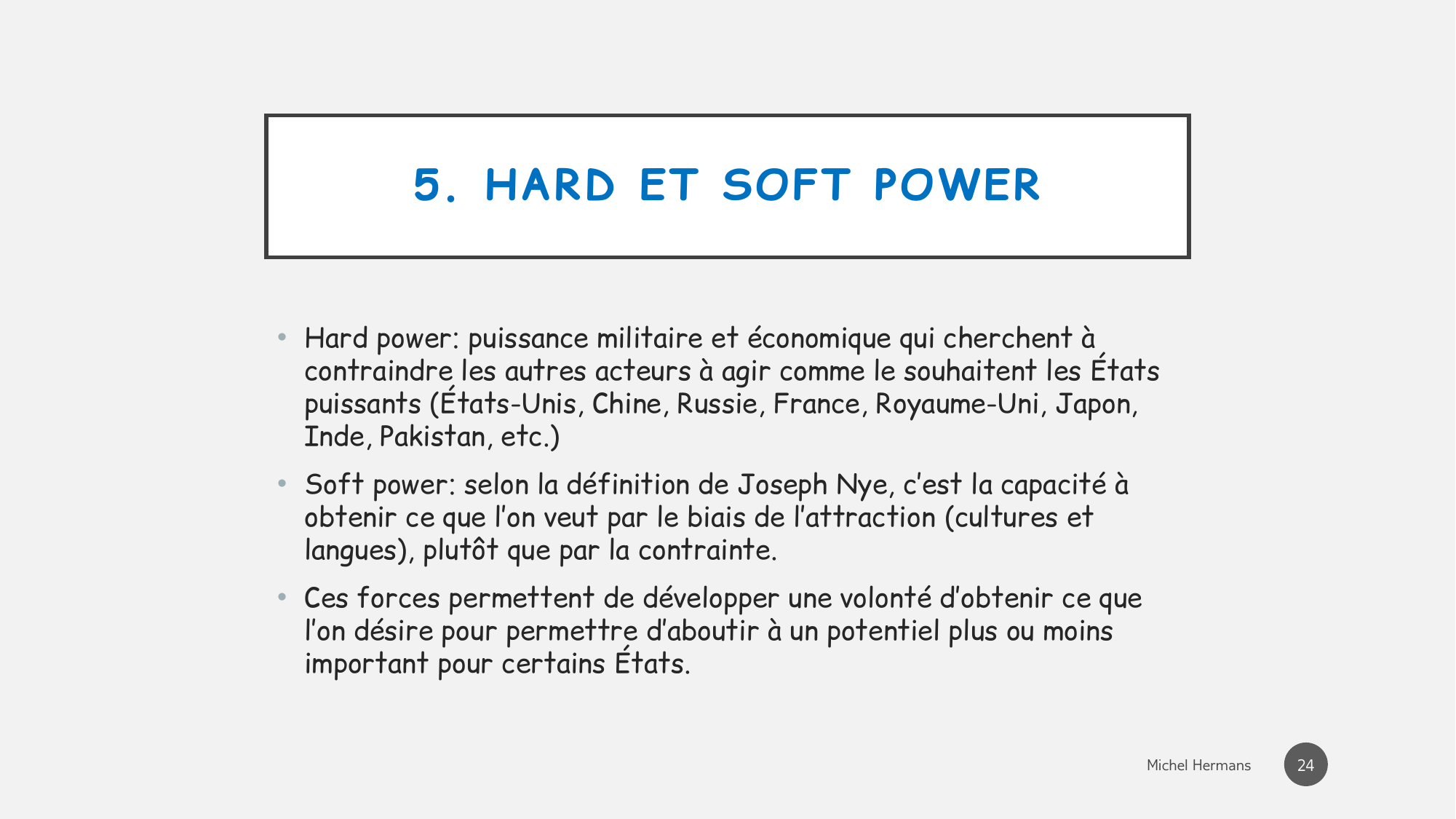

# 5. Hard et Soft Power
Hard power: puissance militaire et économique qui cherchent à contraindre les autres acteurs à agir comme le souhaitent les États puissants (États-Unis, Chine, Russie, France, Royaume-Uni, Japon, Inde, Pakistan, etc.)
Soft power: selon la définition de Joseph Nye, c’est la capacité à obtenir ce que l’on veut par le biais de l’attraction (cultures et langues), plutôt que par la contrainte.
Ces forces permettent de développer une volonté d’obtenir ce que l’on désire pour permettre d’aboutir à un potentiel plus ou moins important pour certains États.
24
Michel Hermans